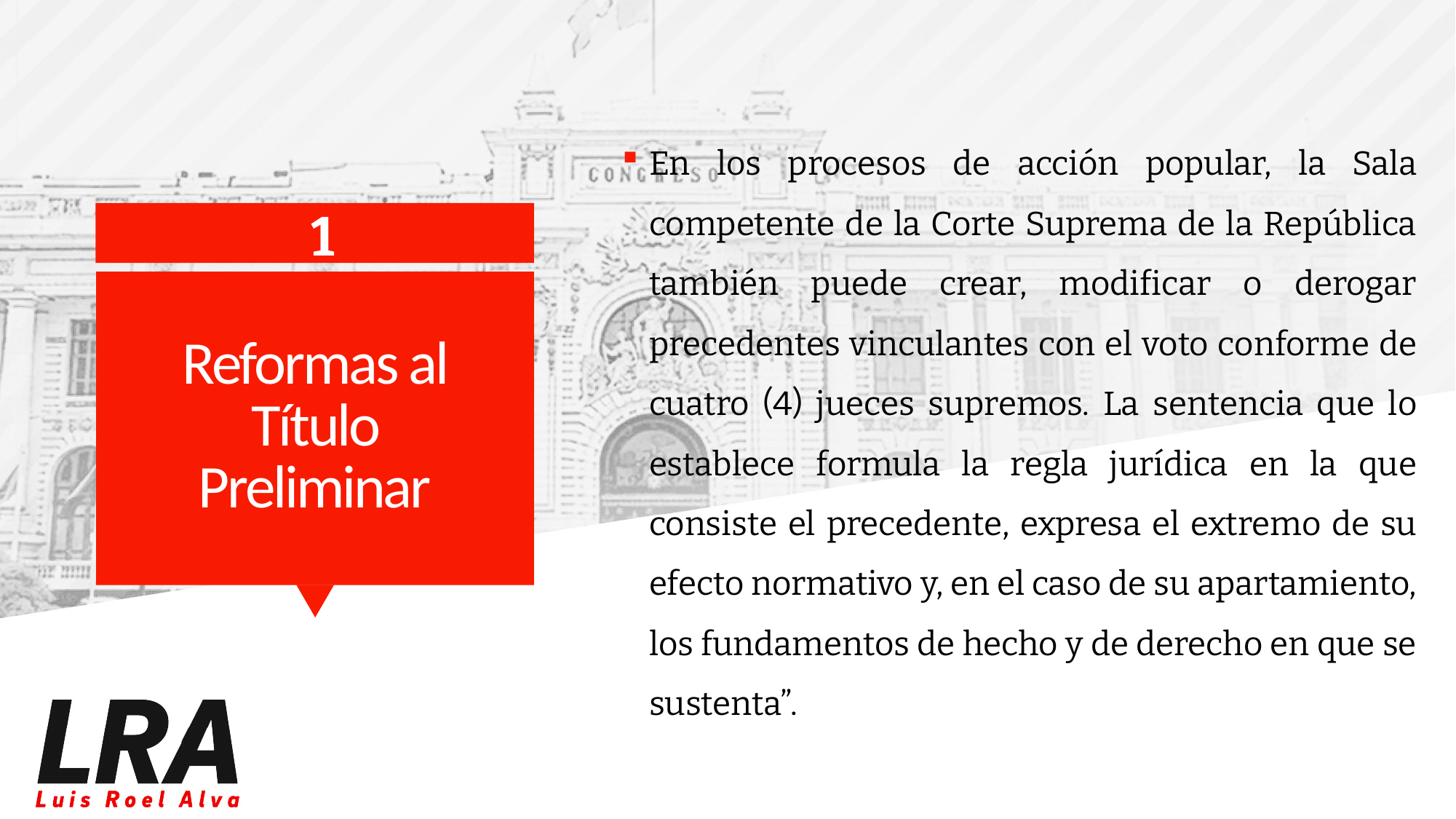

En los procesos de acción popular, la Sala competente de la Corte Suprema de la República también puede crear, modificar o derogar precedentes vinculantes con el voto conforme de cuatro (4) jueces supremos. La sentencia que lo establece formula la regla jurídica en la que consiste el precedente, expresa el extremo de su efecto normativo y, en el caso de su apartamiento, los fundamentos de hecho y de derecho en que se sustenta”.
1
Reformas al Título Preliminar